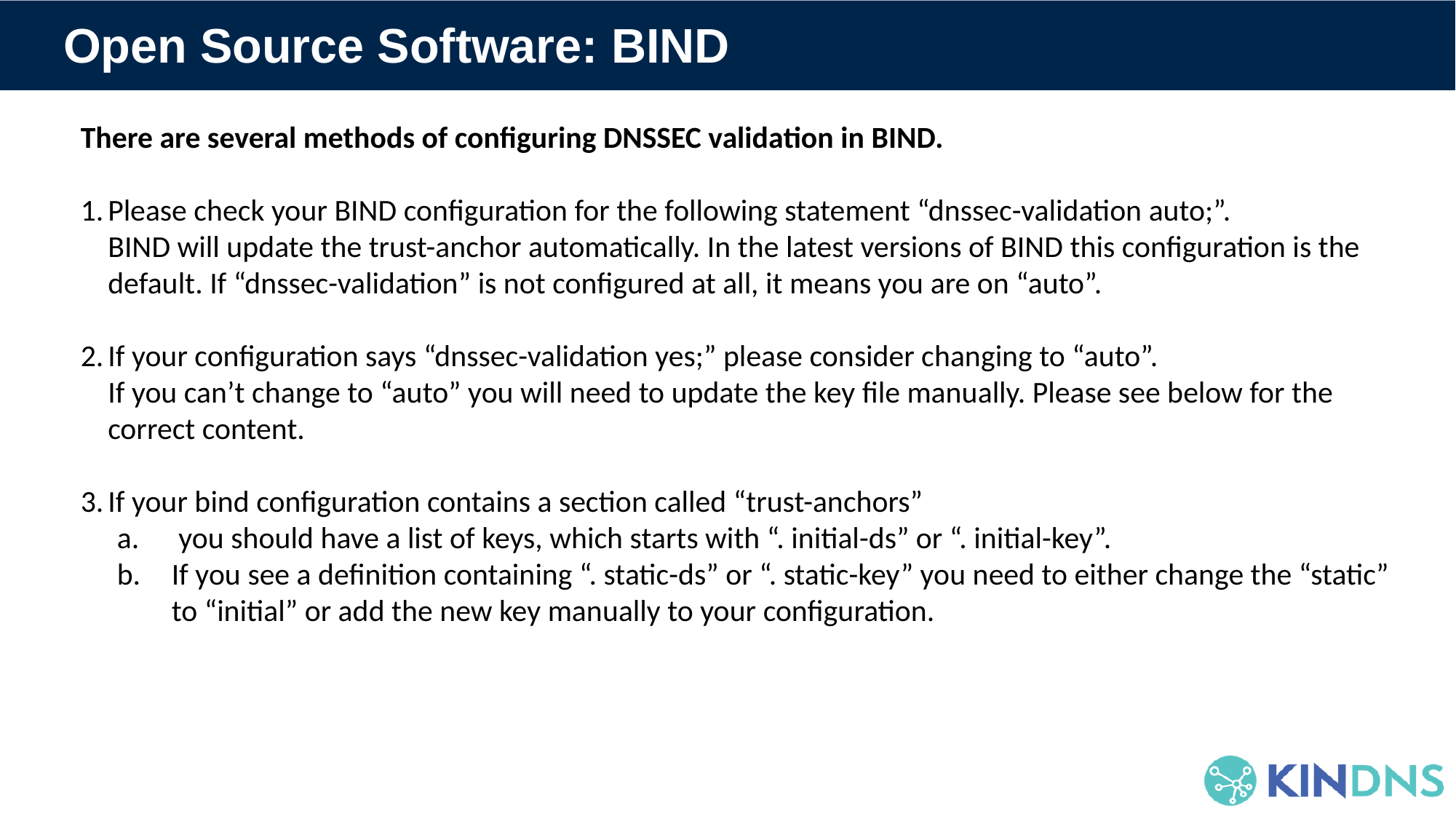

# Open Source Software: BIND
There are several methods of configuring DNSSEC validation in BIND.

Please check your BIND configuration for the following statement “dnssec-validation auto;”.
BIND will update the trust-anchor automatically. In the latest versions of BIND this configuration is the default. If “dnssec-validation” is not configured at all, it means you are on “auto”.
If your configuration says “dnssec-validation yes;” please consider changing to “auto”.
If you can’t change to “auto” you will need to update the key file manually. Please see below for the correct content.
If your bind configuration contains a section called “trust-anchors”
 you should have a list of keys, which starts with “. initial-ds” or “. initial-key”.
If you see a definition containing “. static-ds” or “. static-key” you need to either change the “static” to “initial” or add the new key manually to your configuration.